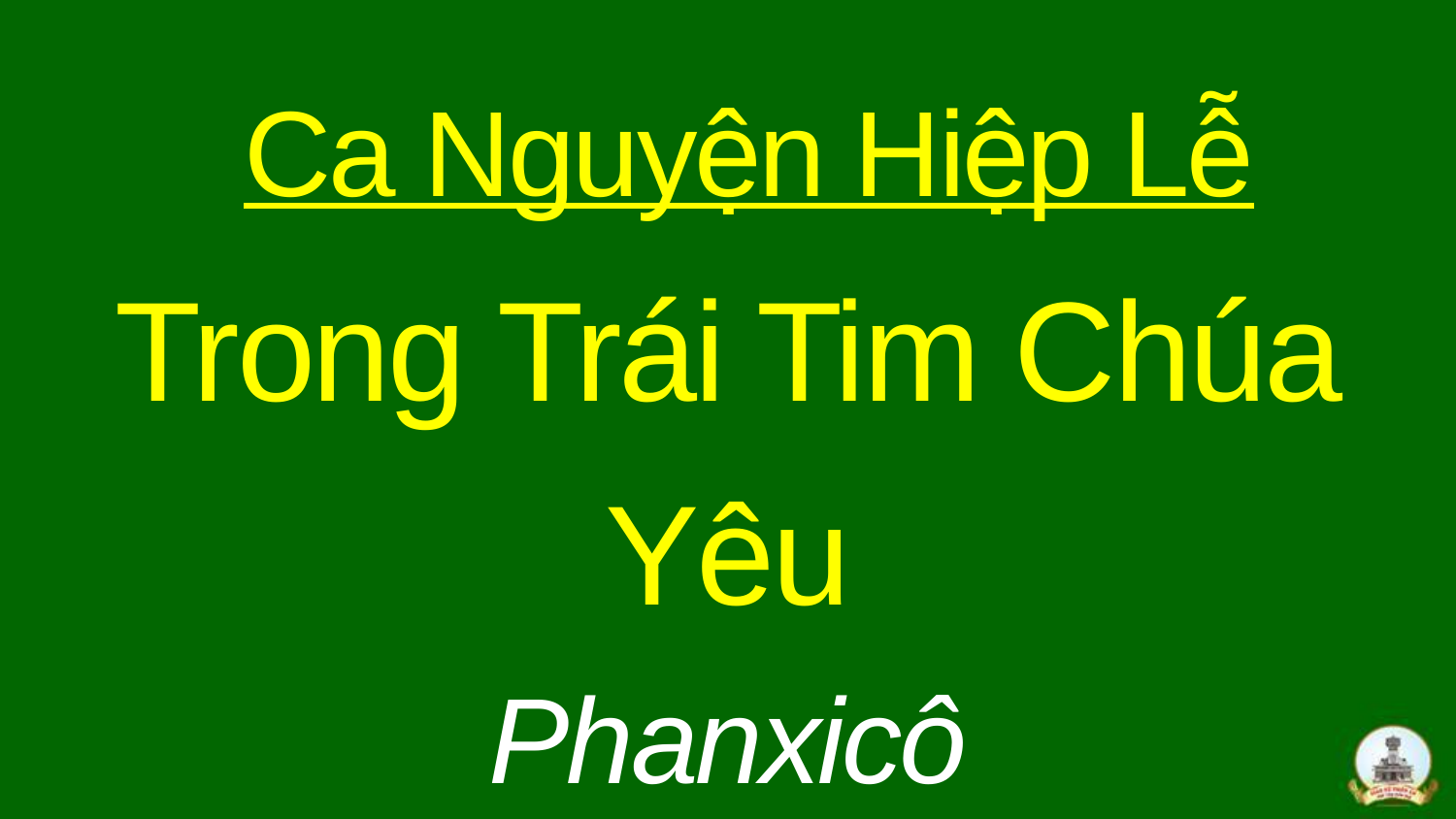

Ca Nguyện Hiệp Lễ
Trong Trái Tim Chúa Yêu
Phanxicô